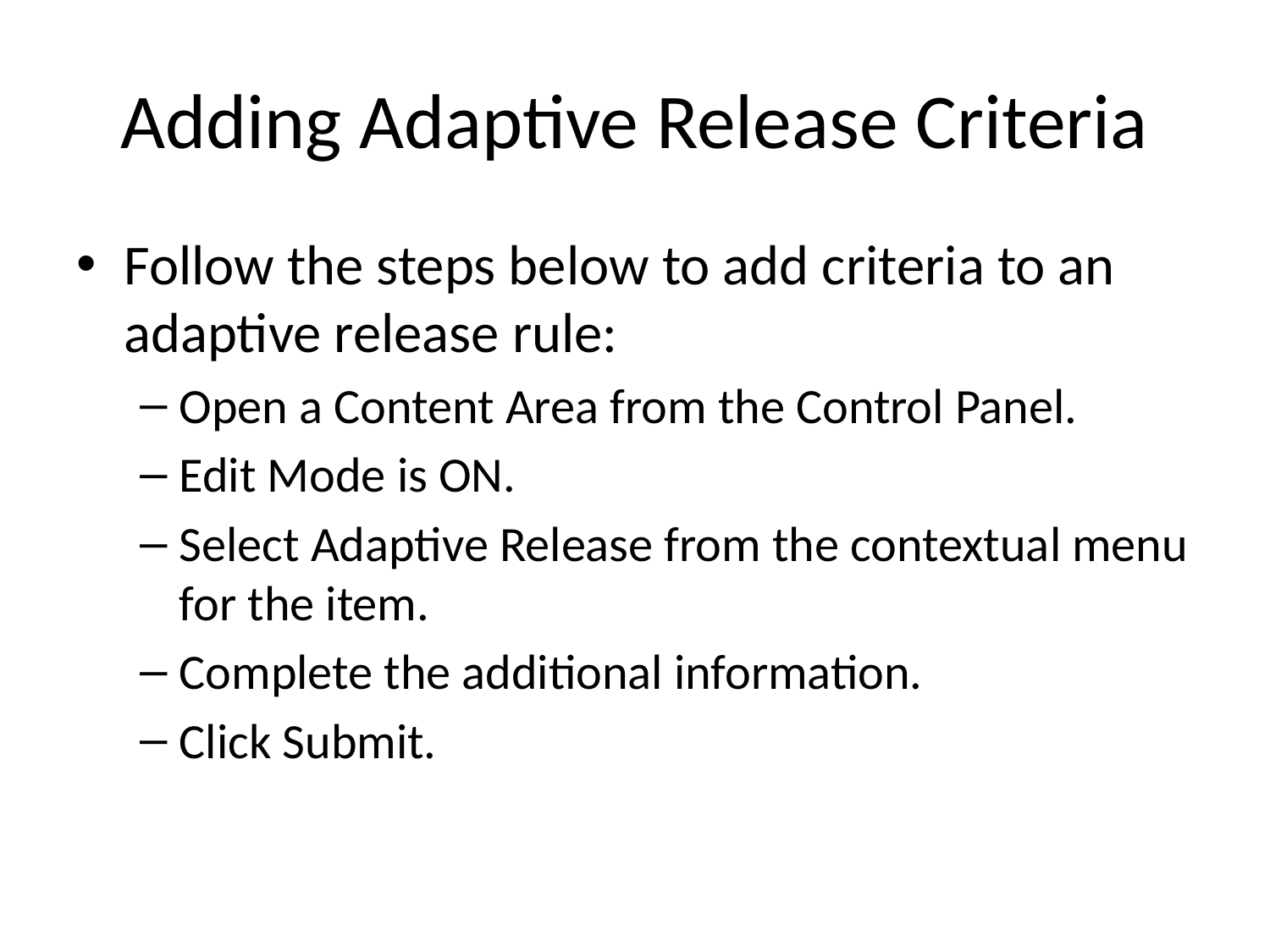

# Adding Adaptive Release Criteria
Follow the steps below to add criteria to an adaptive release rule:
Open a Content Area from the Control Panel.
Edit Mode is ON.
Select Adaptive Release from the contextual menu for the item.
Complete the additional information.
Click Submit.